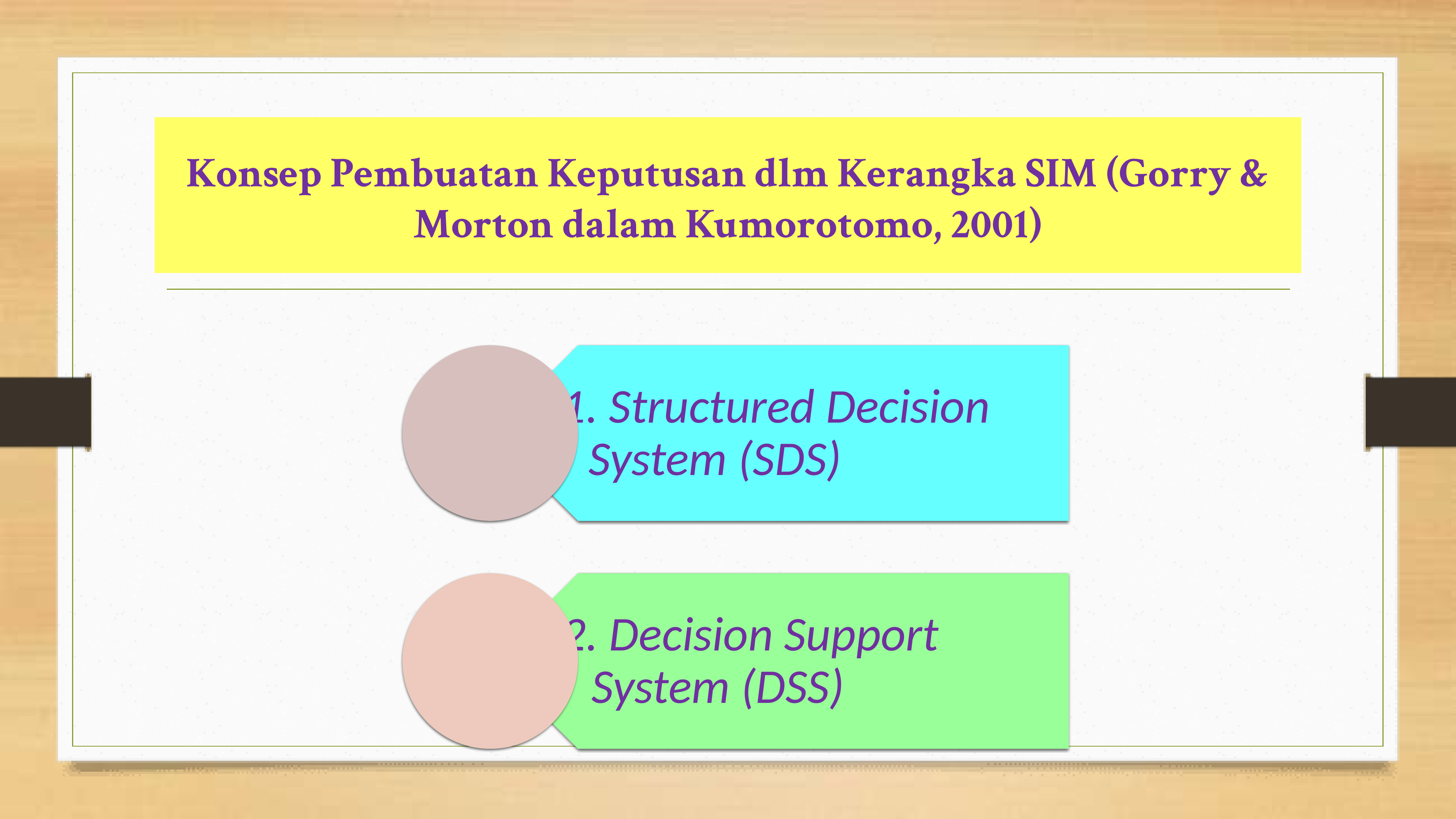

# Konsep Pembuatan Keputusan dlm Kerangka SIM (Gorry & Morton dalam Kumorotomo, 2001)
1. Structured Decision System (SDS)
2. Decision Support System (DSS)